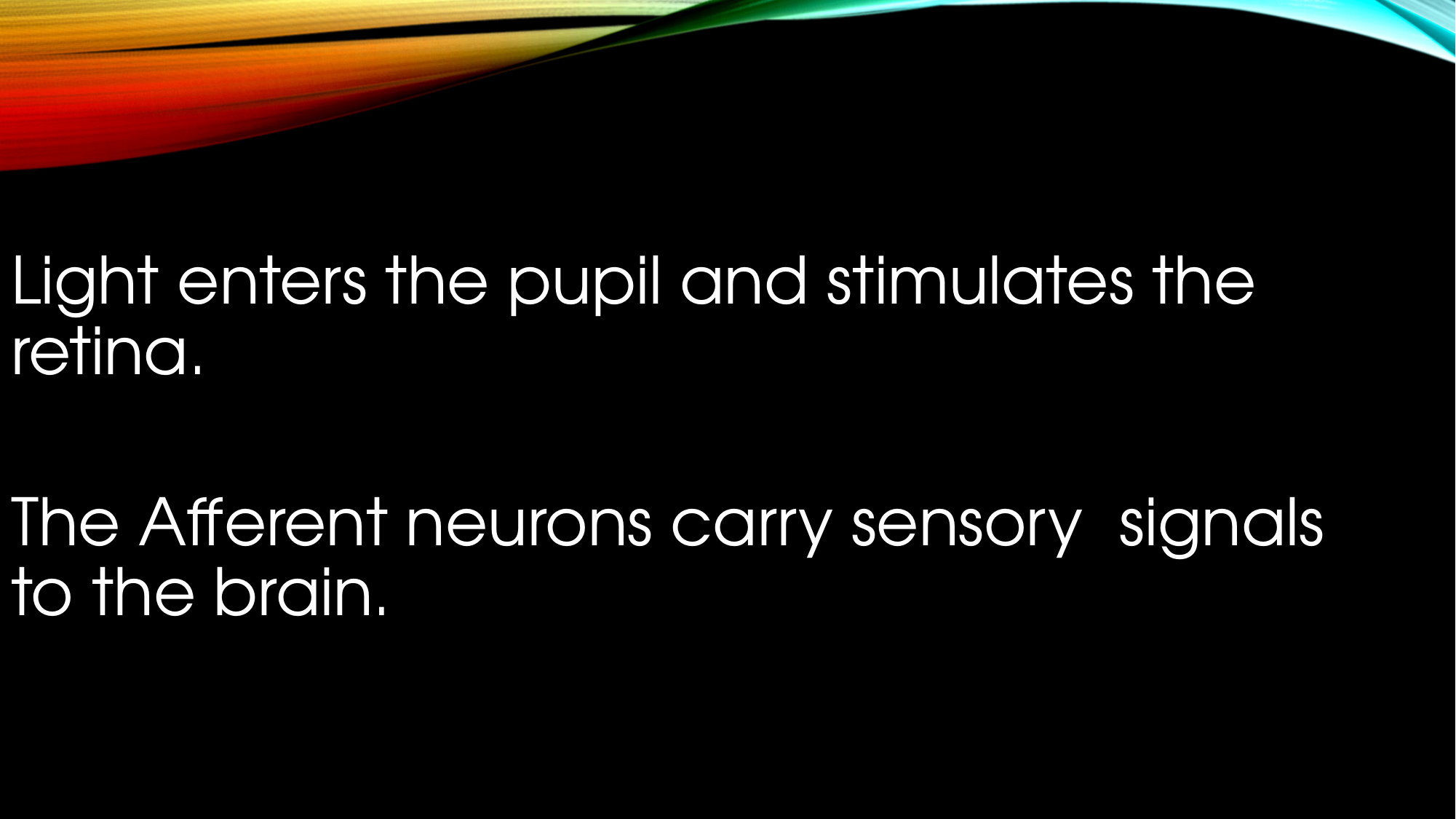

Light enters the pupil and stimulates the retina.

The Afferent neurons carry sensory  signals     to the brain.